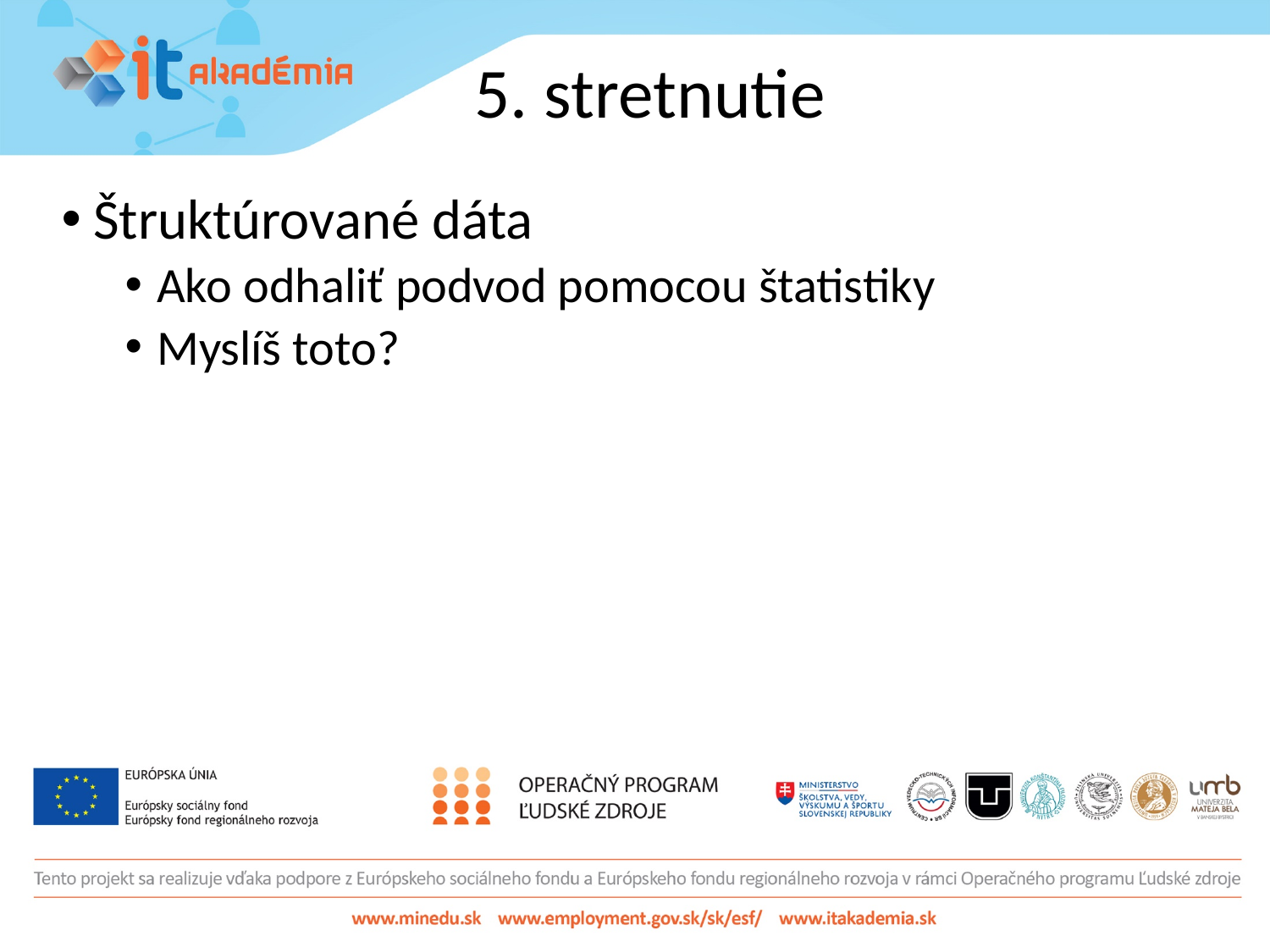

# 5. stretnutie
Štruktúrované dáta
Ako odhaliť podvod pomocou štatistiky
Myslíš toto?